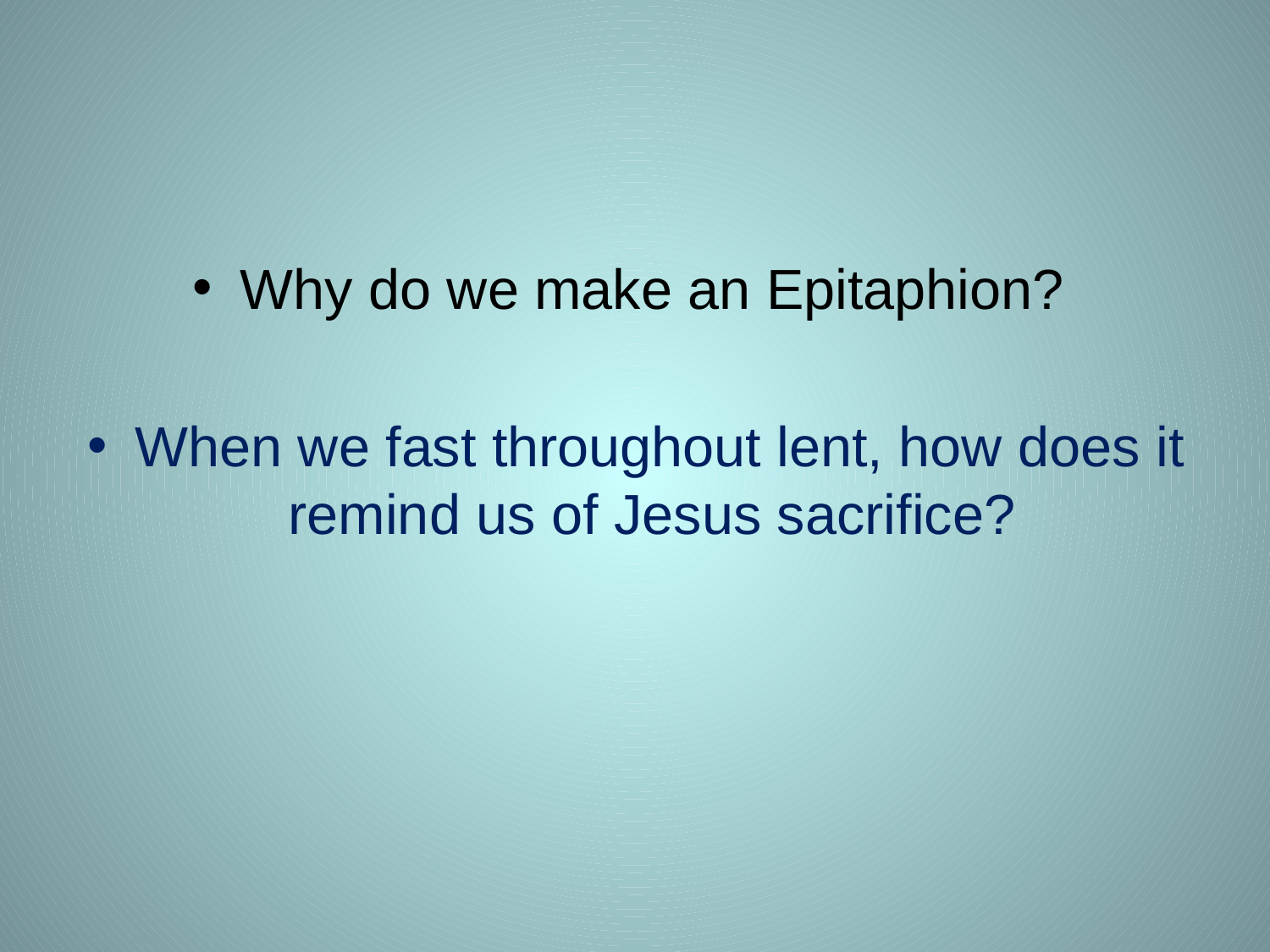

Why do we make an Epitaphion?

When we fast throughout lent, how does it remind us of Jesus sacrifice?